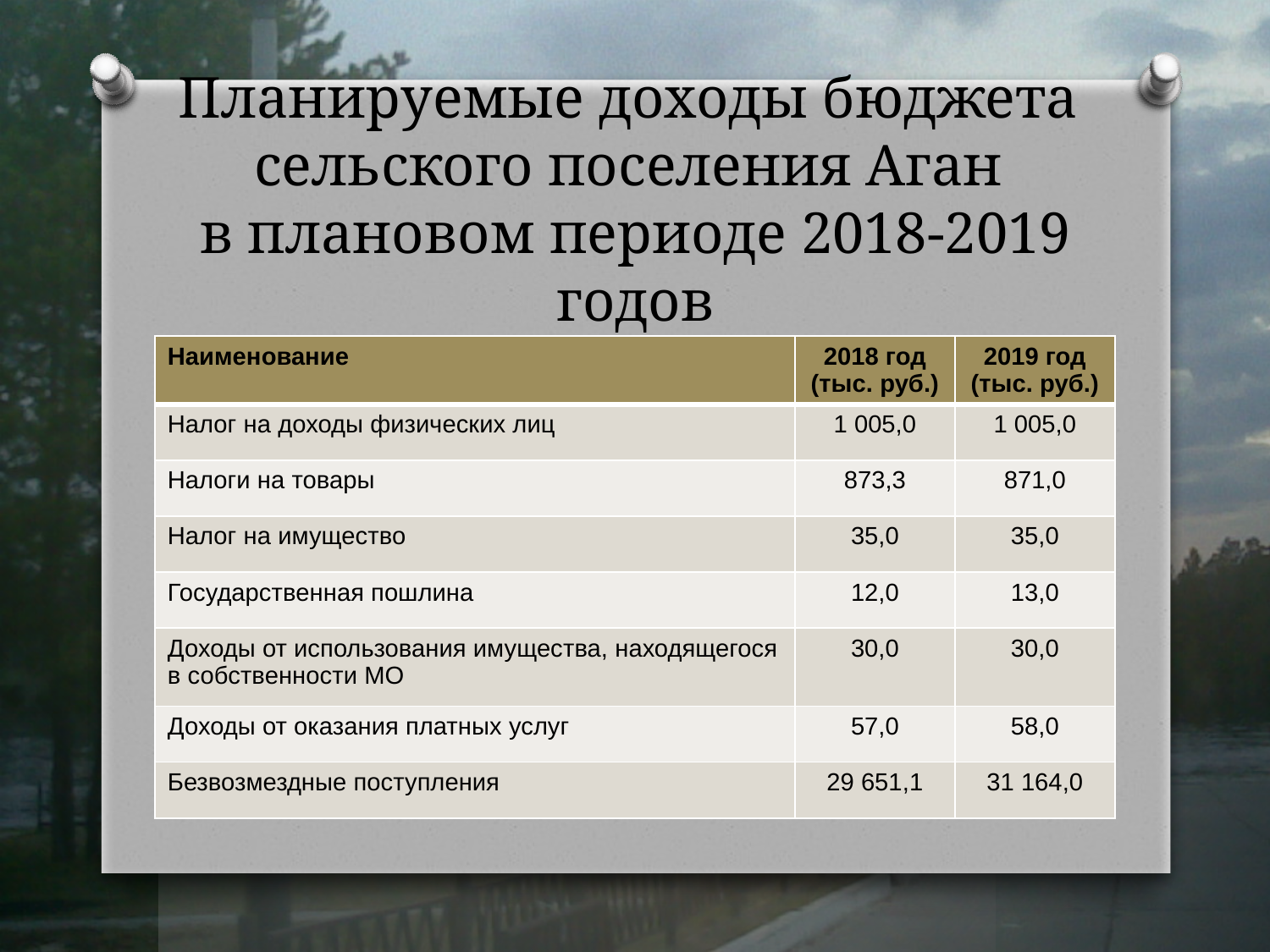

# Планируемые доходы бюджета сельского поселения Аган в плановом периоде 2018-2019 годов
| Наименование | 2018 год (тыс. руб.) | 2019 год (тыс. руб.) |
| --- | --- | --- |
| Налог на доходы физических лиц | 1 005,0 | 1 005,0 |
| Налоги на товары | 873,3 | 871,0 |
| Налог на имущество | 35,0 | 35,0 |
| Государственная пошлина | 12,0 | 13,0 |
| Доходы от использования имущества, находящегося в собственности МО | 30,0 | 30,0 |
| Доходы от оказания платных услуг | 57,0 | 58,0 |
| Безвозмездные поступления | 29 651,1 | 31 164,0 |